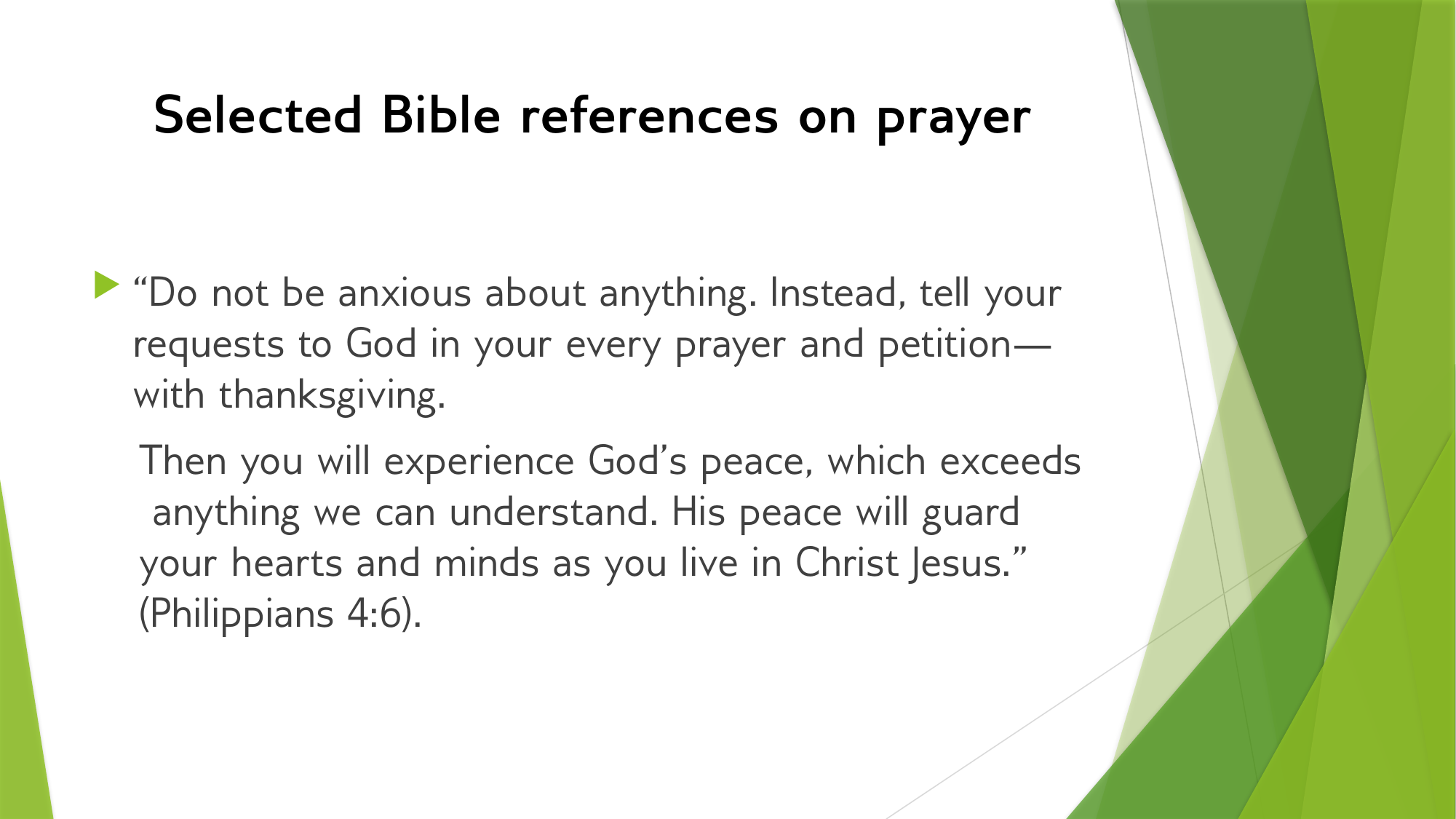

# Selected Bible references on prayer
“Do not be anxious about anything. Instead, tell your requests to God in your every prayer and petition—with thanksgiving.
Then you will experience God’s peace, which exceeds   anything we can understand. His peace will guard your hearts and minds as you live in Christ Jesus.” (Philippians 4:6).